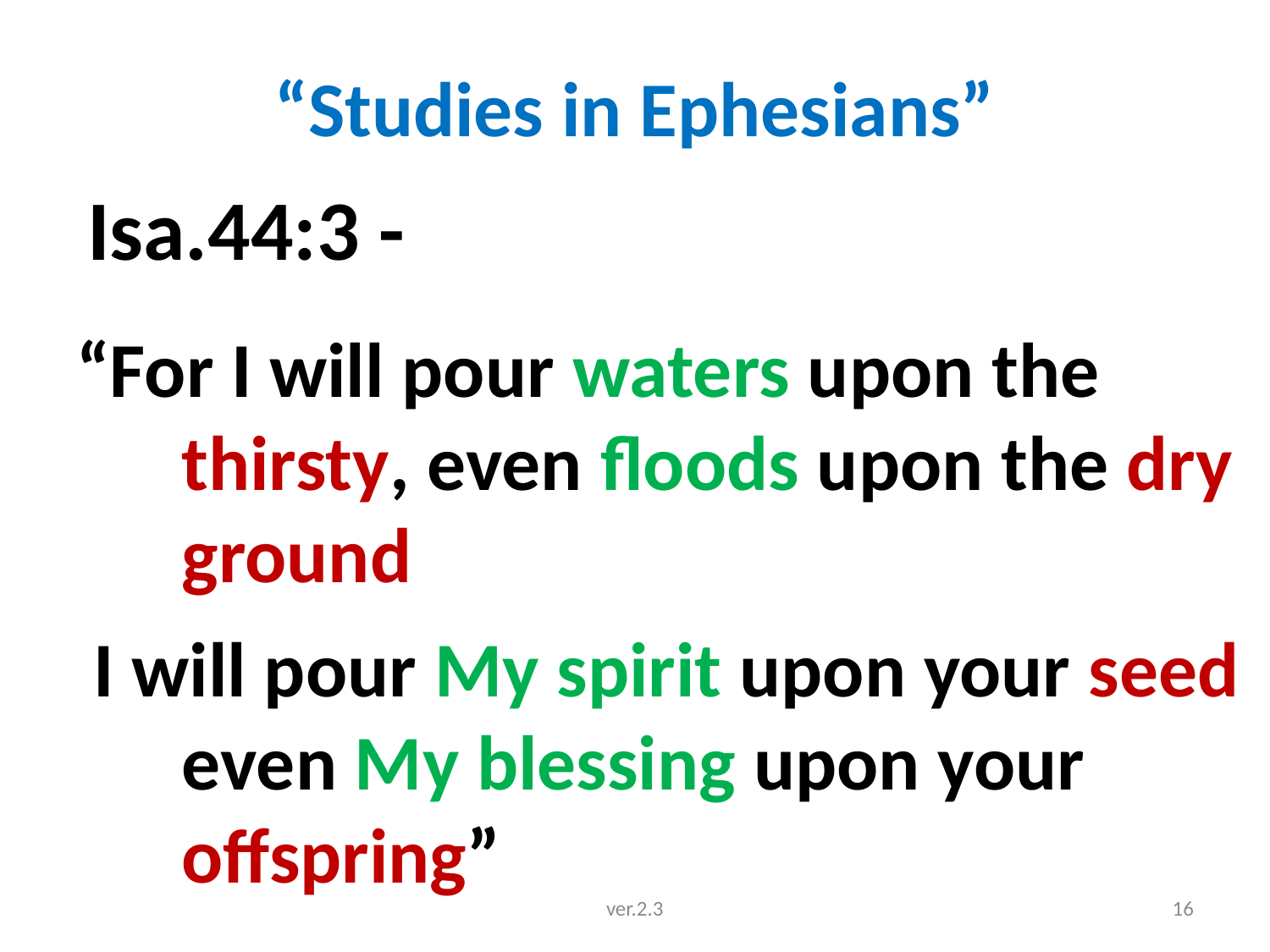

# “Studies in Ephesians”
 Isa.44:3 -

“For I will pour waters upon the
      thirsty, even floods upon the dry
      ground
 I will pour My spirit upon your seed
      even My blessing upon your
      offspring”
ver.2.3
16